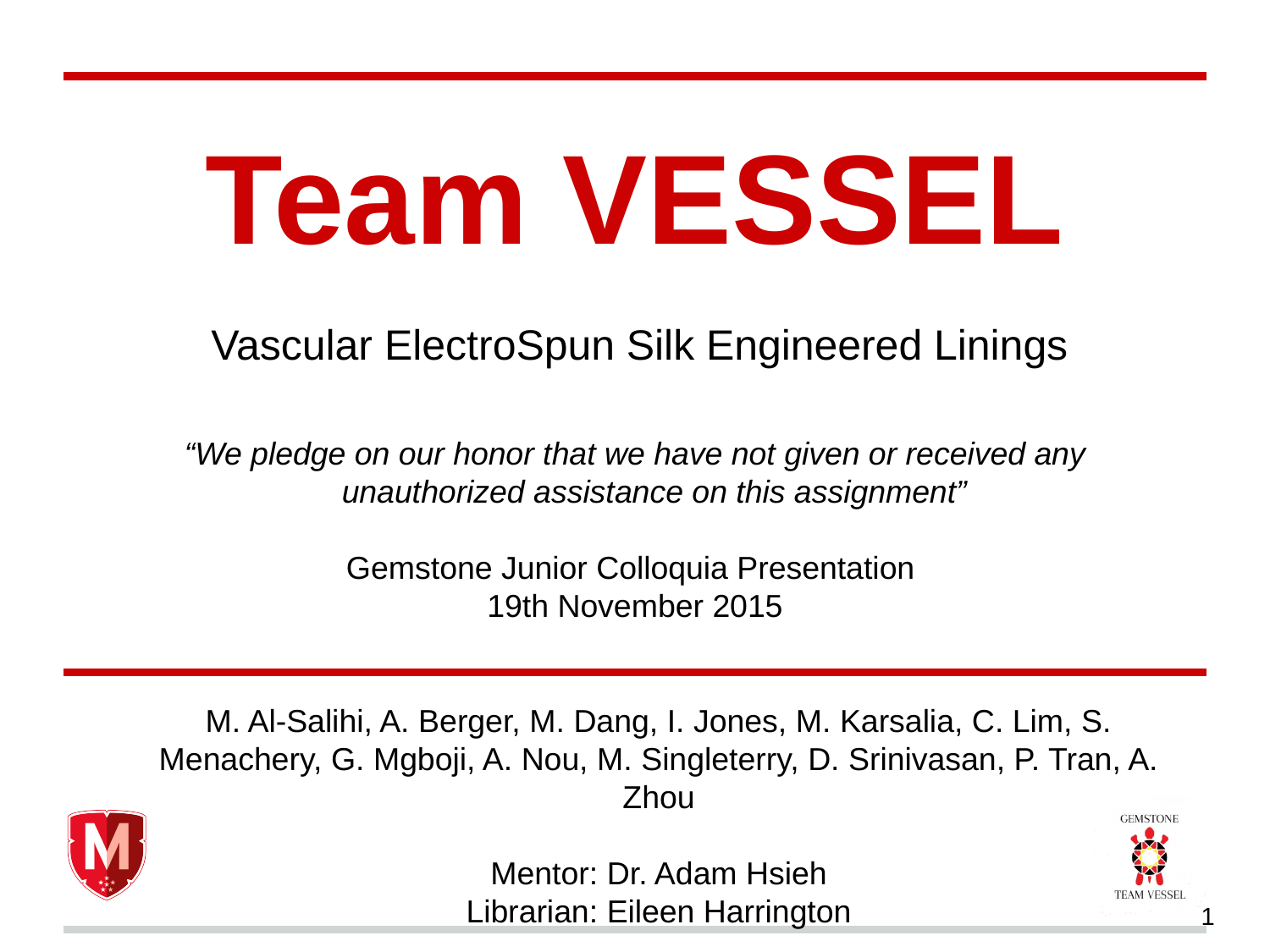

# Team VESSEL
Vascular ElectroSpun Silk Engineered Linings
“We pledge on our honor that we have not given or received any unauthorized assistance on this assignment”

Gemstone Junior Colloquia Presentation
19th November 2015

M. Al-Salihi, A. Berger, M. Dang, I. Jones, M. Karsalia, C. Lim, S. Menachery, G. Mgboji, A. Nou, M. Singleterry, D. Srinivasan, P. Tran, A. Zhou

Mentor: Dr. Adam Hsieh
Librarian: Eileen Harrington

1